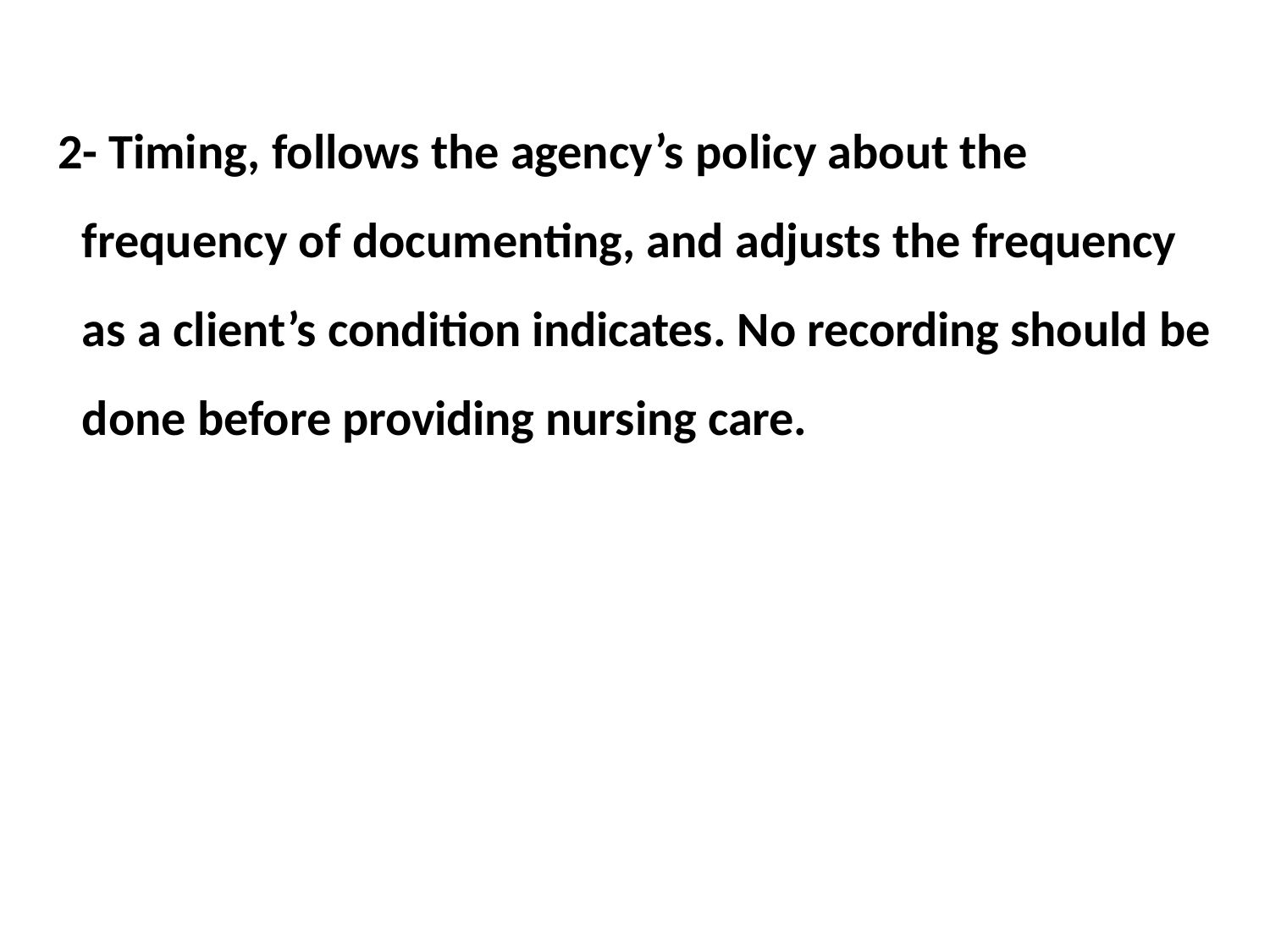

# 2- Timing, follows the agency’s policy about the frequency of documenting, and adjusts the frequency as a client’s condition indicates. No recording should be done before providing nursing care.